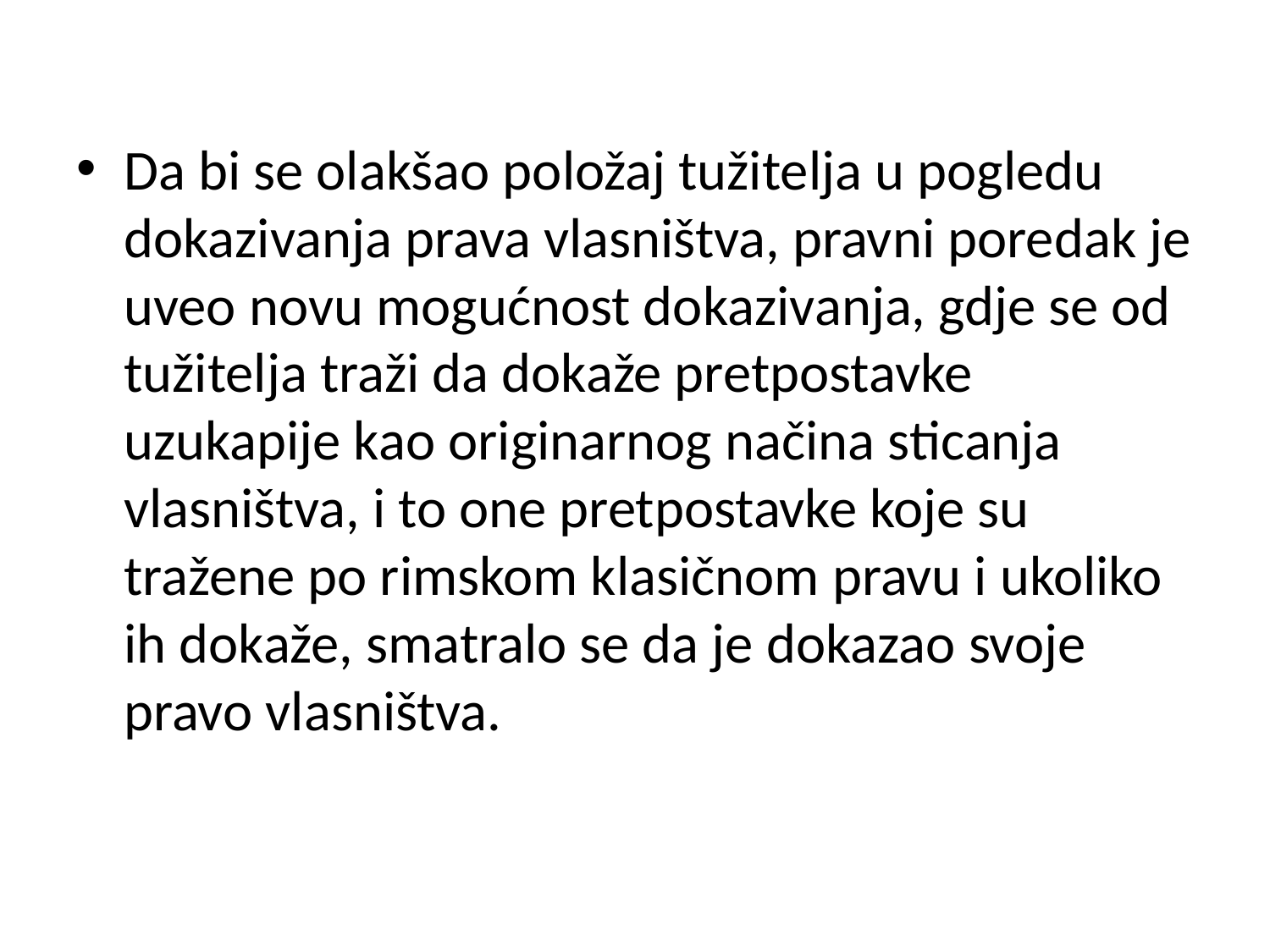

Da bi se olakšao položaj tužitelja u pogledu dokazivanja prava vlasništva, pravni poredak je uveo novu mogućnost dokazivanja, gdje se od tužitelja traži da dokaže pretpostavke uzukapije kao originarnog načina sticanja vlasništva, i to one pretpostavke koje su tražene po rimskom klasičnom pravu i ukoliko ih dokaže, smatralo se da je dokazao svoje pravo vlasništva.